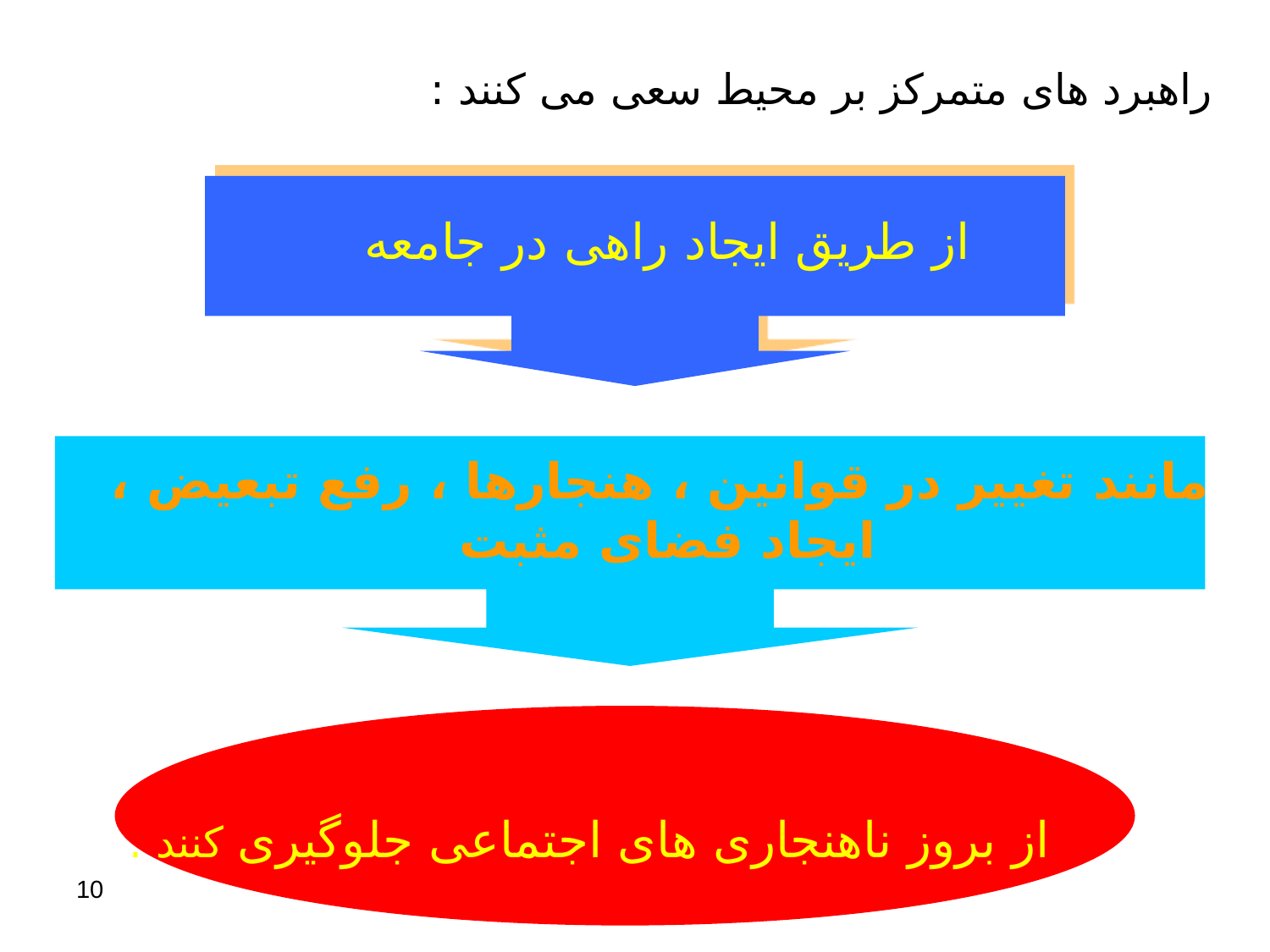

راهبرد های متمرکز بر محیط سعی می کنند :

از طریق ایجاد راهی در جامعه

مانند تغییر در قوانین ، هنجارها ، رفع تبعیض ، ایجاد فضای مثبت

         از بروز ناهنجاری های اجتماعی جلوگیری کنند .

10